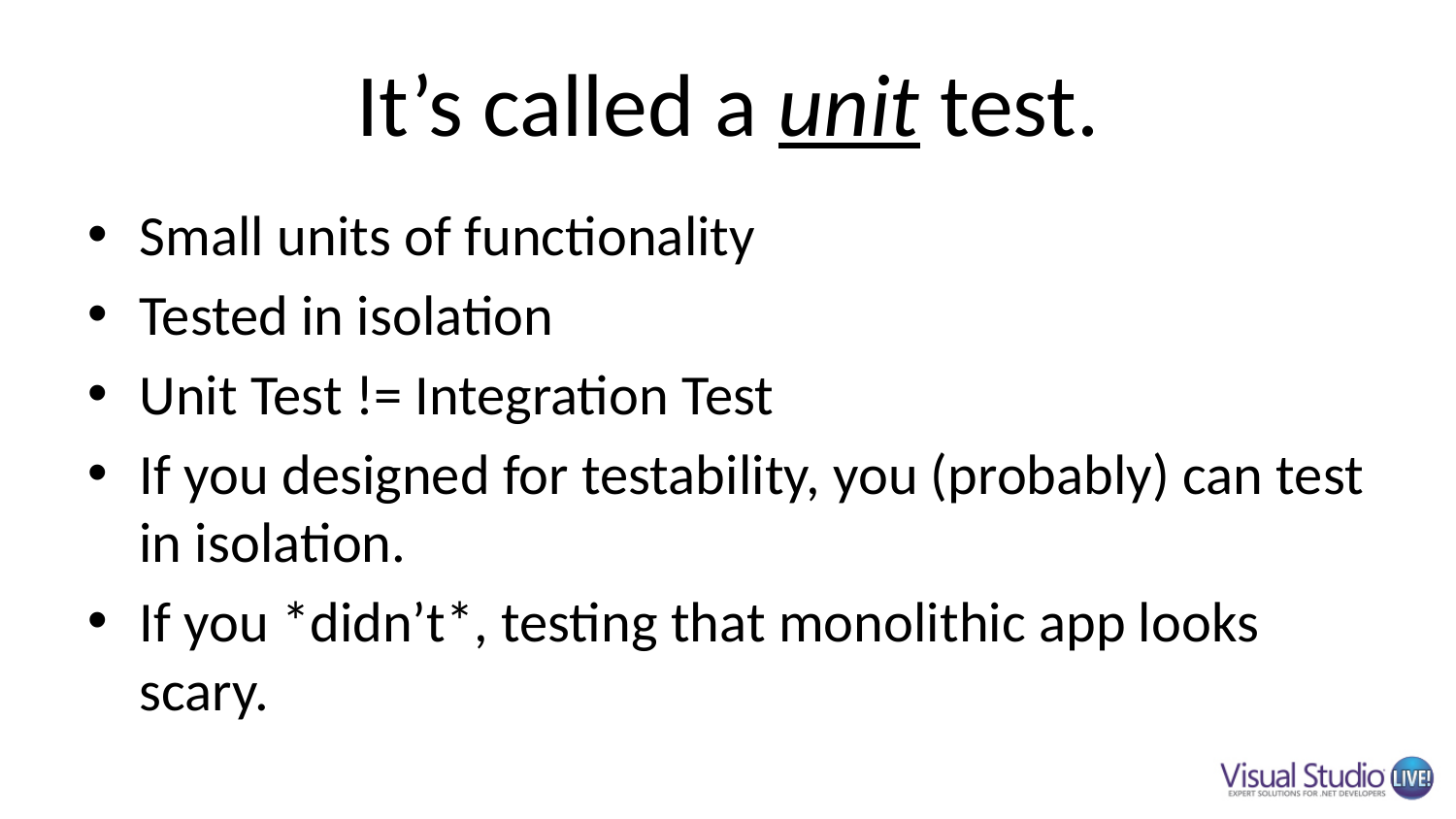

# It’s called a unit test.
Small units of functionality
Tested in isolation
Unit Test != Integration Test
If you designed for testability, you (probably) can test in isolation.
If you *didn’t*, testing that monolithic app looks scary.